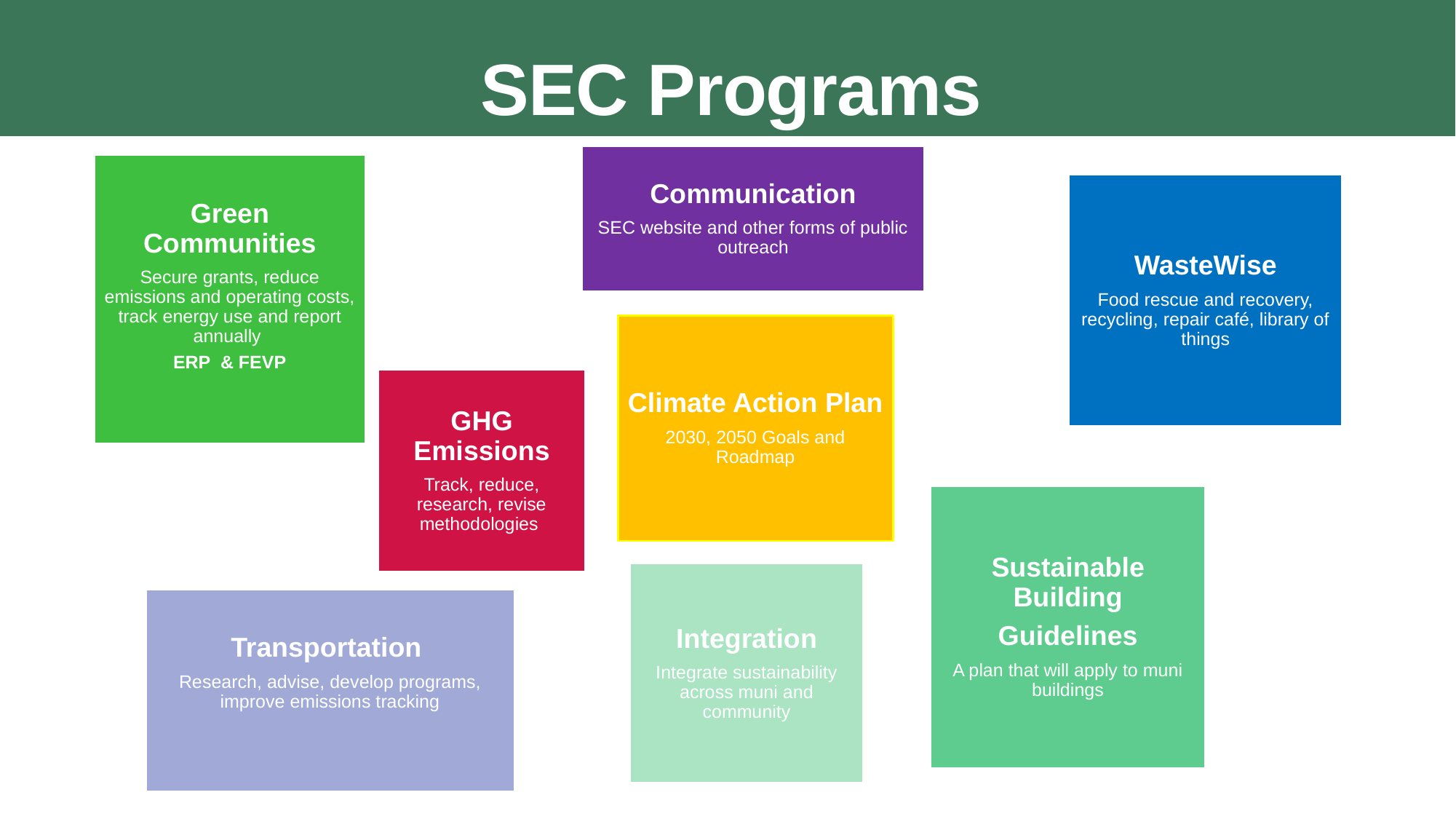

# SEC Programs
GHG Emissions
Track, reduce, research, revise methodologies
Green Communities
Secure grants, reduce emissions and operating costs, track energy use and report annually
ERP  & FEVP

Sustainable Building
Guidelines
A plan that will apply to muni buildings
WasteWise
Food rescue and recovery, recycling, repair café, library of things
Transportation
Research, advise, develop programs, improve emissions tracking

Climate Action Plan
2030, 2050 Goals and Roadmap
Integration
Integrate sustainability across muni and community
Communication
SEC website and other forms of public outreach